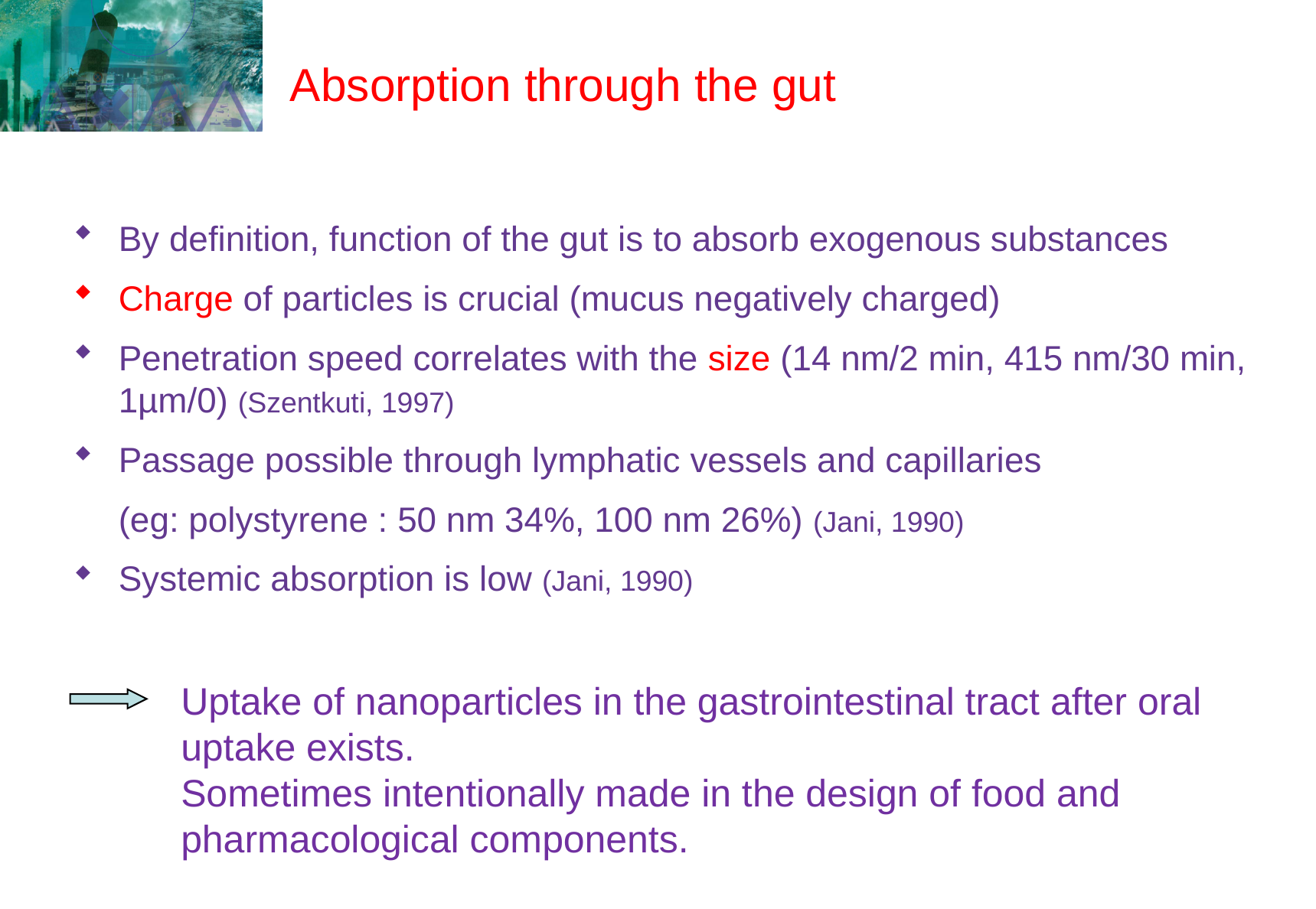

# Absorption through the gut
By definition, function of the gut is to absorb exogenous substances
Charge of particles is crucial (mucus negatively charged)
Penetration speed correlates with the size (14 nm/2 min, 415 nm/30 min, 1µm/0) (Szentkuti, 1997)
Passage possible through lymphatic vessels and capillaries
	(eg: polystyrene : 50 nm 34%, 100 nm 26%) (Jani, 1990)
Systemic absorption is low (Jani, 1990)
Uptake of nanoparticles in the gastrointestinal tract after oral uptake exists.
Sometimes intentionally made in the design of food and pharmacological components.